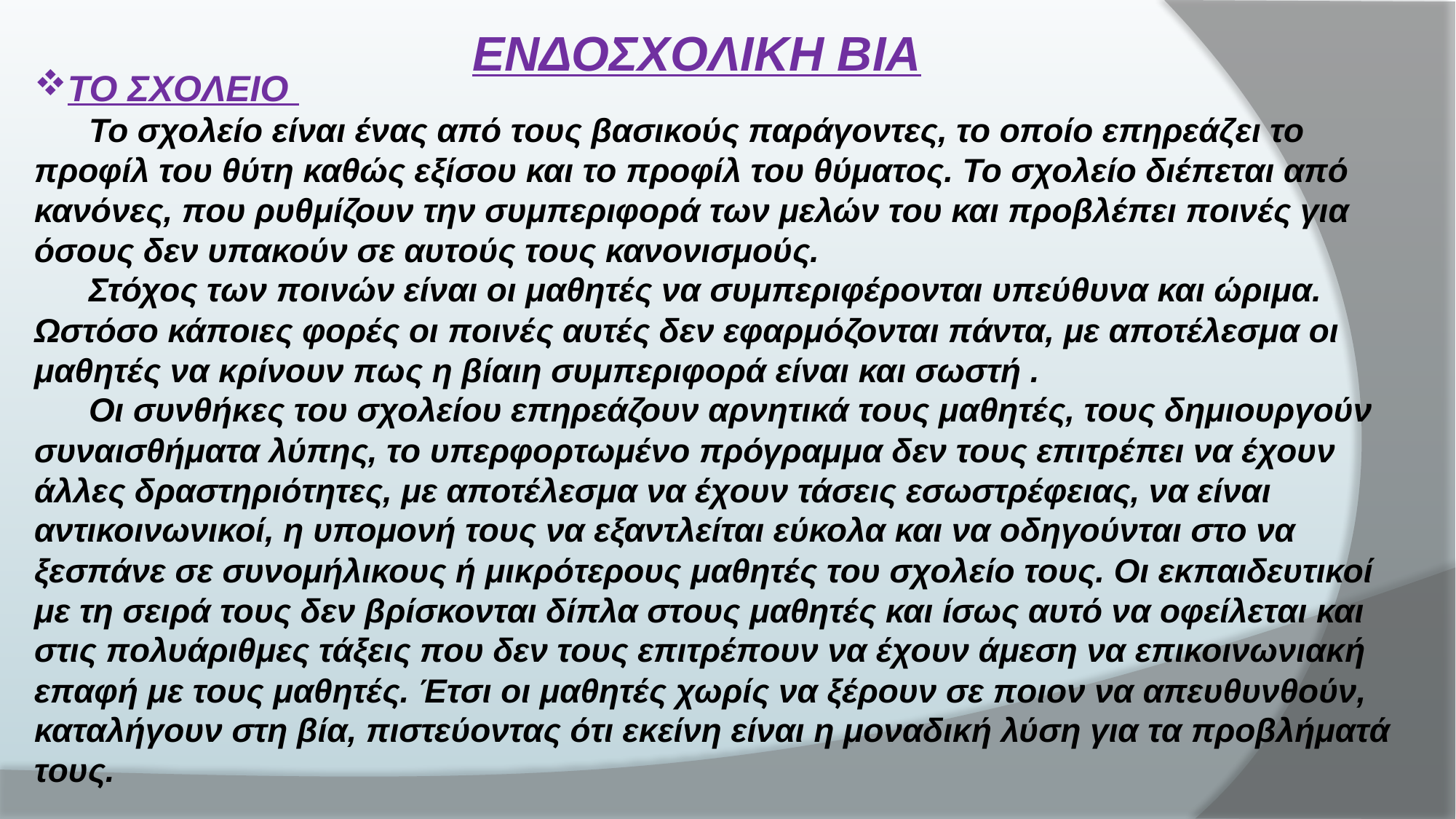

ΕΝΔΟΣΧΟΛΙΚΗ ΒΙΑ

ΤΟ ΣΧΟΛΕΙΟ
Το σχολείο είναι ένας από τους βασικούς παράγοντες, το οποίο επηρεάζει το προφίλ του θύτη καθώς εξίσου και το προφίλ του θύματος. Το σχολείο διέπεται από κανόνες, που ρυθμίζουν την συμπεριφορά των μελών του και προβλέπει ποινές για όσους δεν υπακούν σε αυτούς τους κανονισμούς.
Στόχος των ποινών είναι οι μαθητές να συμπεριφέρονται υπεύθυνα και ώριμα. Ωστόσο κάποιες φορές οι ποινές αυτές δεν εφαρμόζονται πάντα, με αποτέλεσμα οι μαθητές να κρίνουν πως η βίαιη συμπεριφορά είναι και σωστή .
Οι συνθήκες του σχολείου επηρεάζουν αρνητικά τους μαθητές, τους δημιουργούν συναισθήματα λύπης, το υπερφορτωμένο πρόγραμμα δεν τους επιτρέπει να έχουν άλλες δραστηριότητες, με αποτέλεσμα να έχουν τάσεις εσωστρέφειας, να είναι αντικοινωνικοί, η υπομονή τους να εξαντλείται εύκολα και να οδηγούνται στο να ξεσπάνε σε συνομήλικους ή μικρότερους μαθητές του σχολείο τους. Οι εκπαιδευτικοί με τη σειρά τους δεν βρίσκονται δίπλα στους μαθητές και ίσως αυτό να οφείλεται και στις πολυάριθμες τάξεις που δεν τους επιτρέπουν να έχουν άμεση να επικοινωνιακή επαφή με τους μαθητές. Έτσι οι μαθητές χωρίς να ξέρουν σε ποιον να απευθυνθούν, καταλήγουν στη βία, πιστεύοντας ότι εκείνη είναι η μοναδική λύση για τα προβλήματά τους.